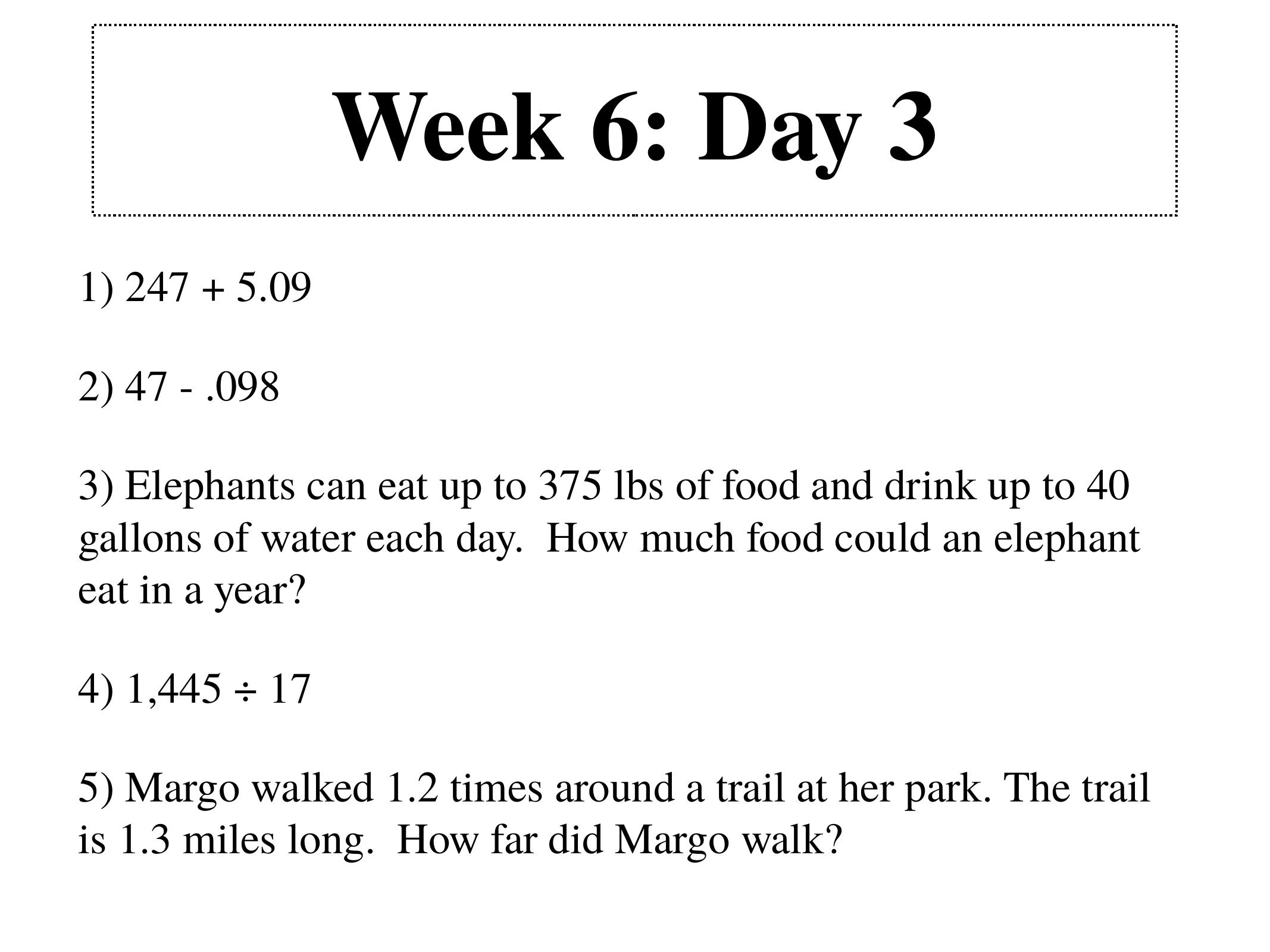

# Week 6: Day 3
1) 247 + 5.09
2) 47 - .098
3) Elephants can eat up to 375 lbs of food and drink up to 40 gallons of water each day.  How much food could an elephant eat in a year?
4) 1,445 ÷ 17
5) Margo walked 1.2 times around a trail at her park. The trail is 1.3 miles long.  How far did Margo walk?